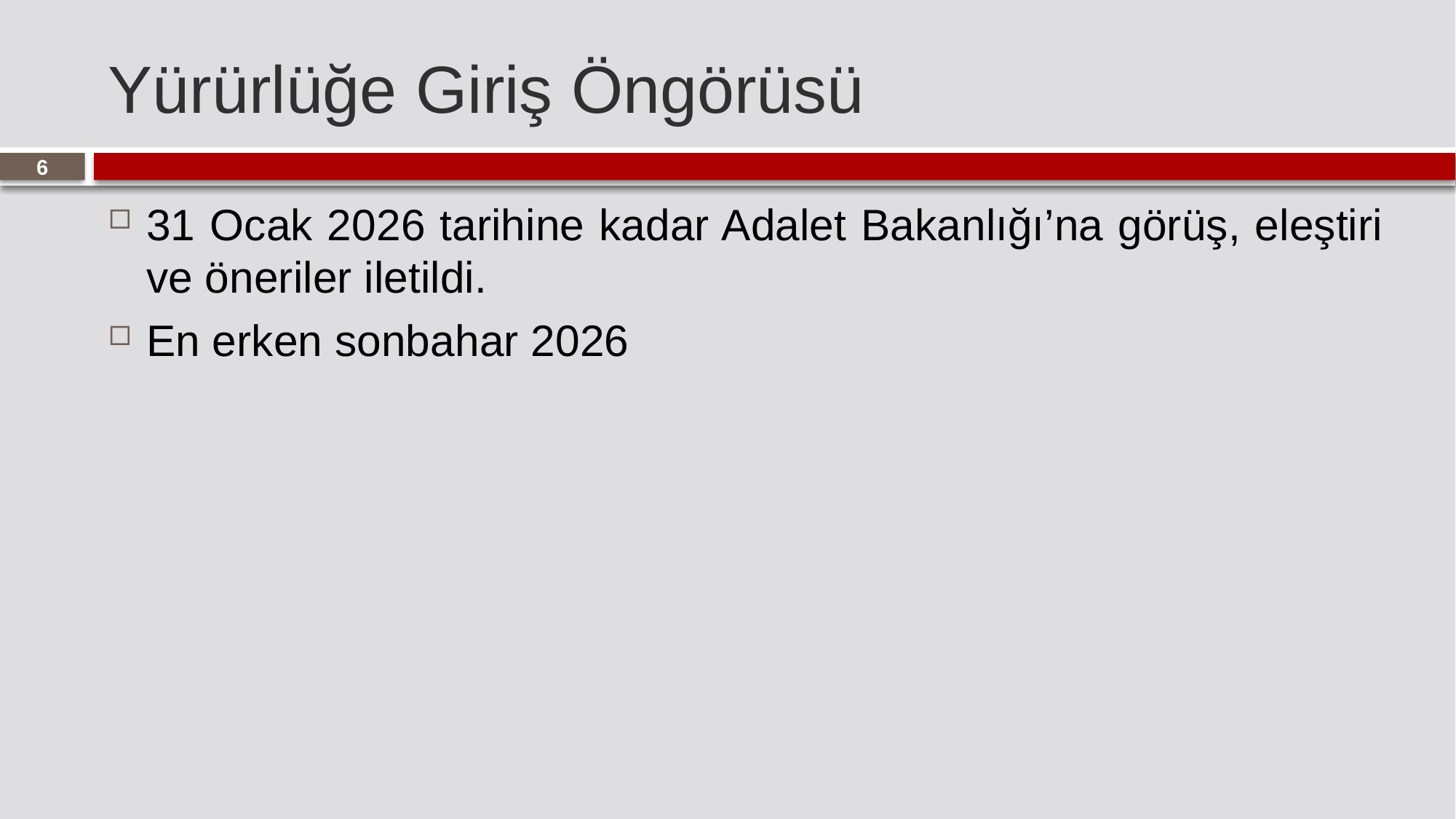

# Yürürlüğe Giriş Öngörüsü
6
31 Ocak 2026 tarihine kadar Adalet Bakanlığı’na görüş, eleştiri ve öneriler iletildi.
En erken sonbahar 2026